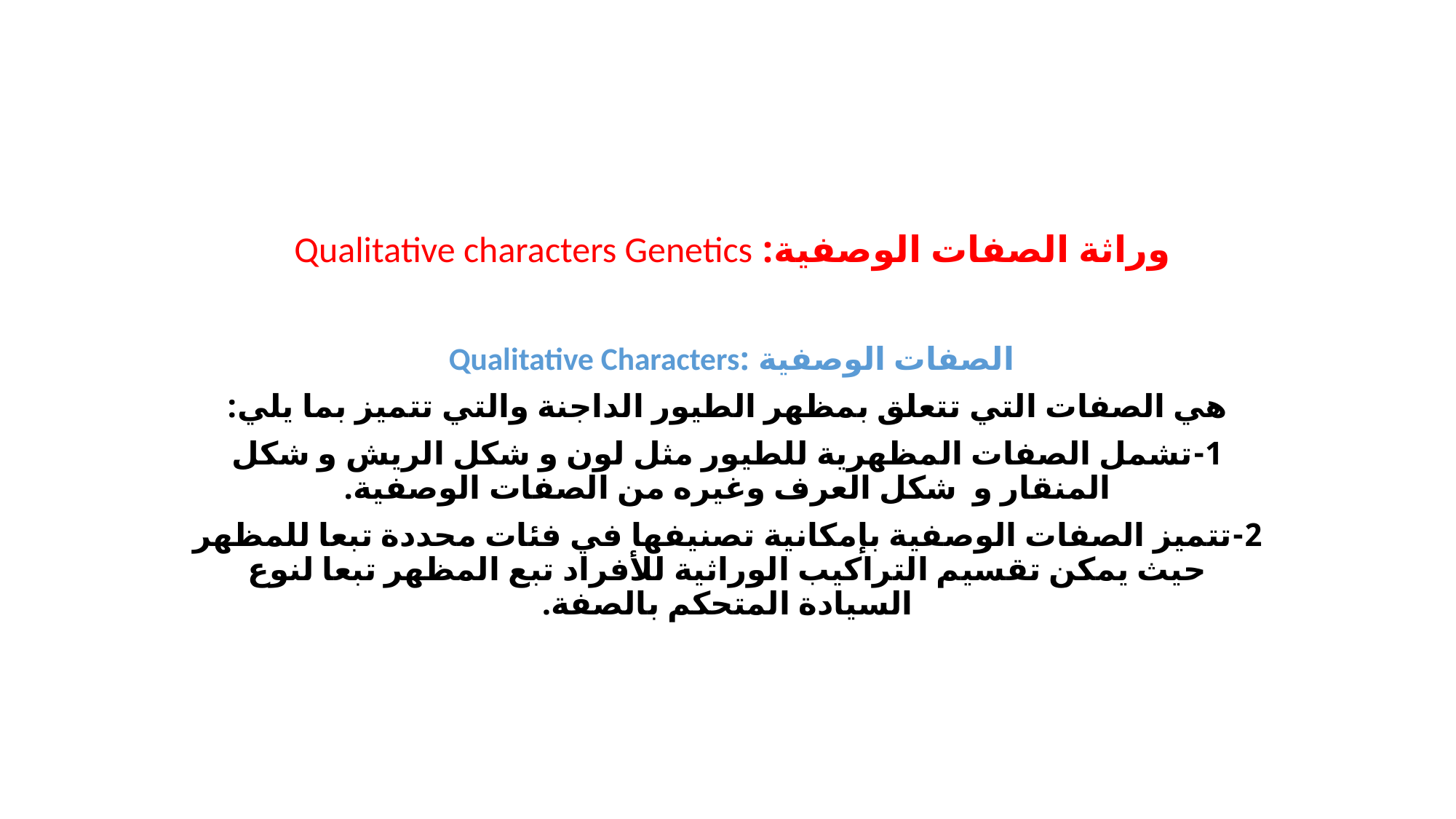

# وراثة الصفات الوصفية: Qualitative characters Genetics
الصفات الوصفية :Qualitative Characters
هي الصفات التي تتعلق بمظهر الطيور الداجنة والتي تتميز بما يلي:
1-تشمل الصفات المظهرية للطيور مثل لون و شكل الريش و شكل المنقار و  شكل العرف وغيره من الصفات الوصفية.
2-تتميز الصفات الوصفية بإمكانية تصنيفها في فئات محددة تبعا للمظهر حيث يمكن تقسيم التراكيب الوراثية للأفراد تبع المظهر تبعا لنوع السيادة المتحكم بالصفة.